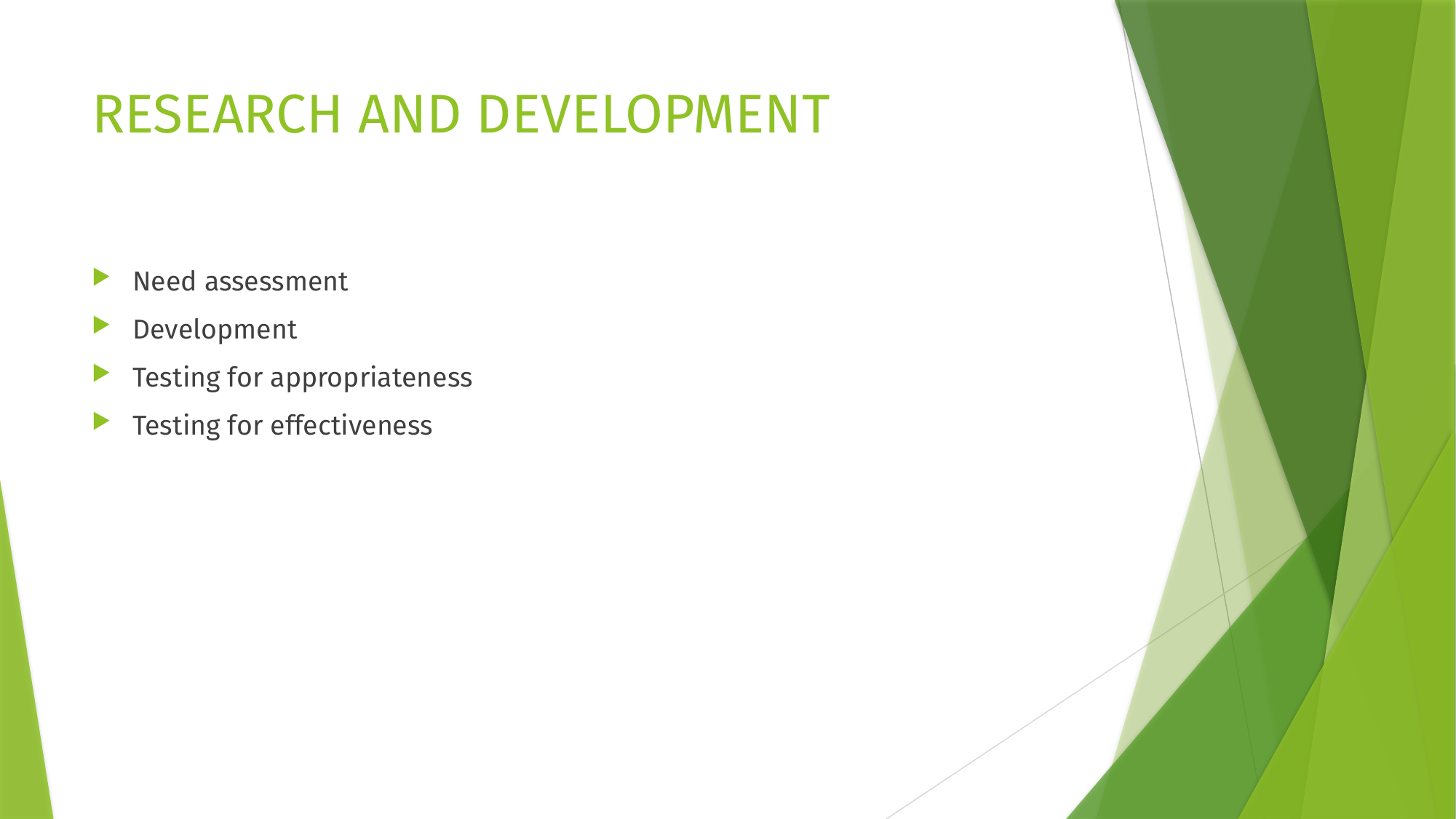

# RESEARCH AND DEVELOPMENT
Need assessment
Development
Testing for appropriateness
Testing for effectiveness